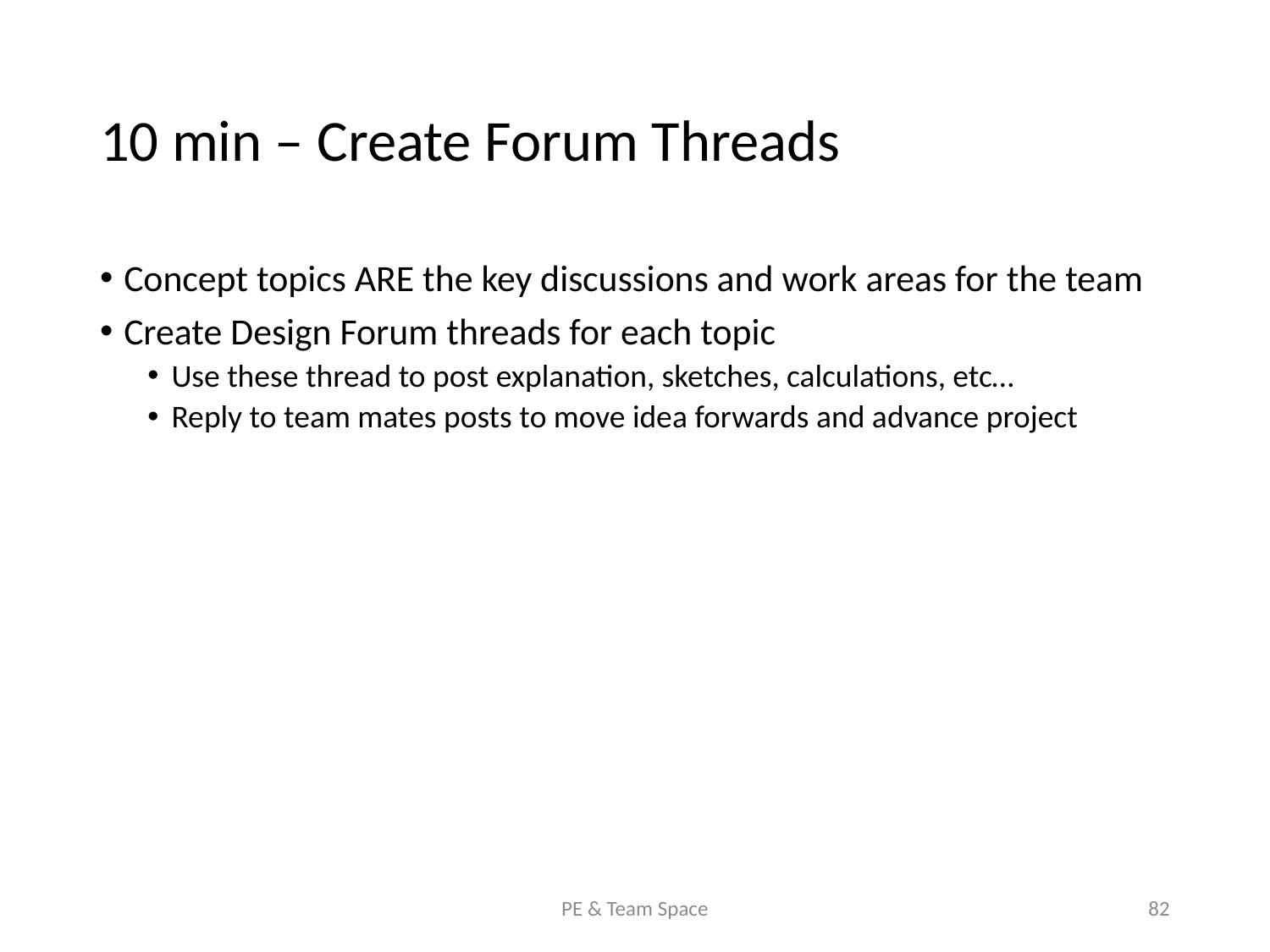

# 10 min – Create Forum Threads
Concept topics ARE the key discussions and work areas for the team
Create Design Forum threads for each topic
Use these thread to post explanation, sketches, calculations, etc…
Reply to team mates posts to move idea forwards and advance project
PE & Team Space
82